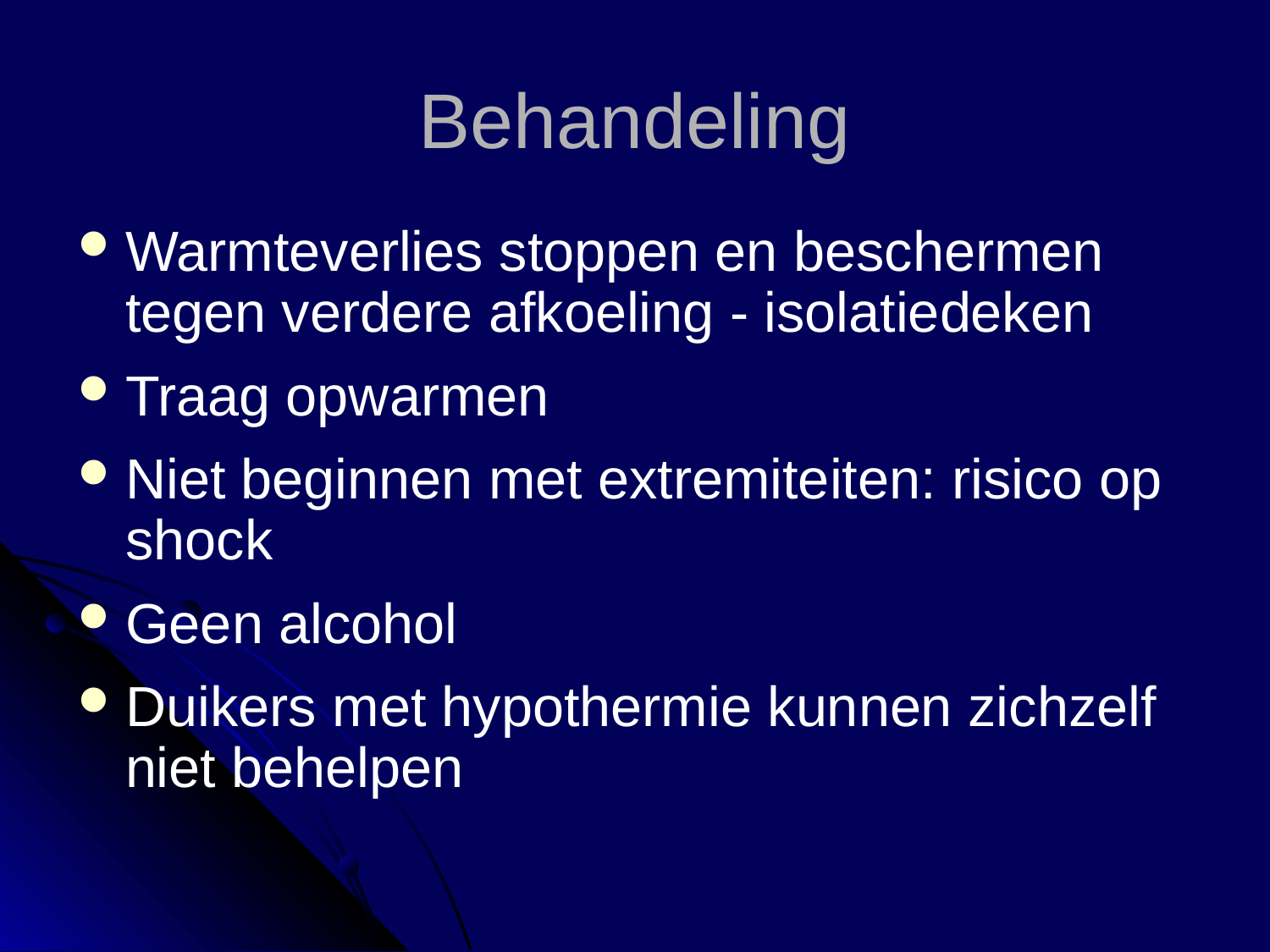

# Behandeling
Warmteverlies stoppen en beschermen tegen verdere afkoeling - isolatiedeken
Traag opwarmen
Niet beginnen met extremiteiten: risico op shock
Geen alcohol
Duikers met hypothermie kunnen zichzelf niet behelpen